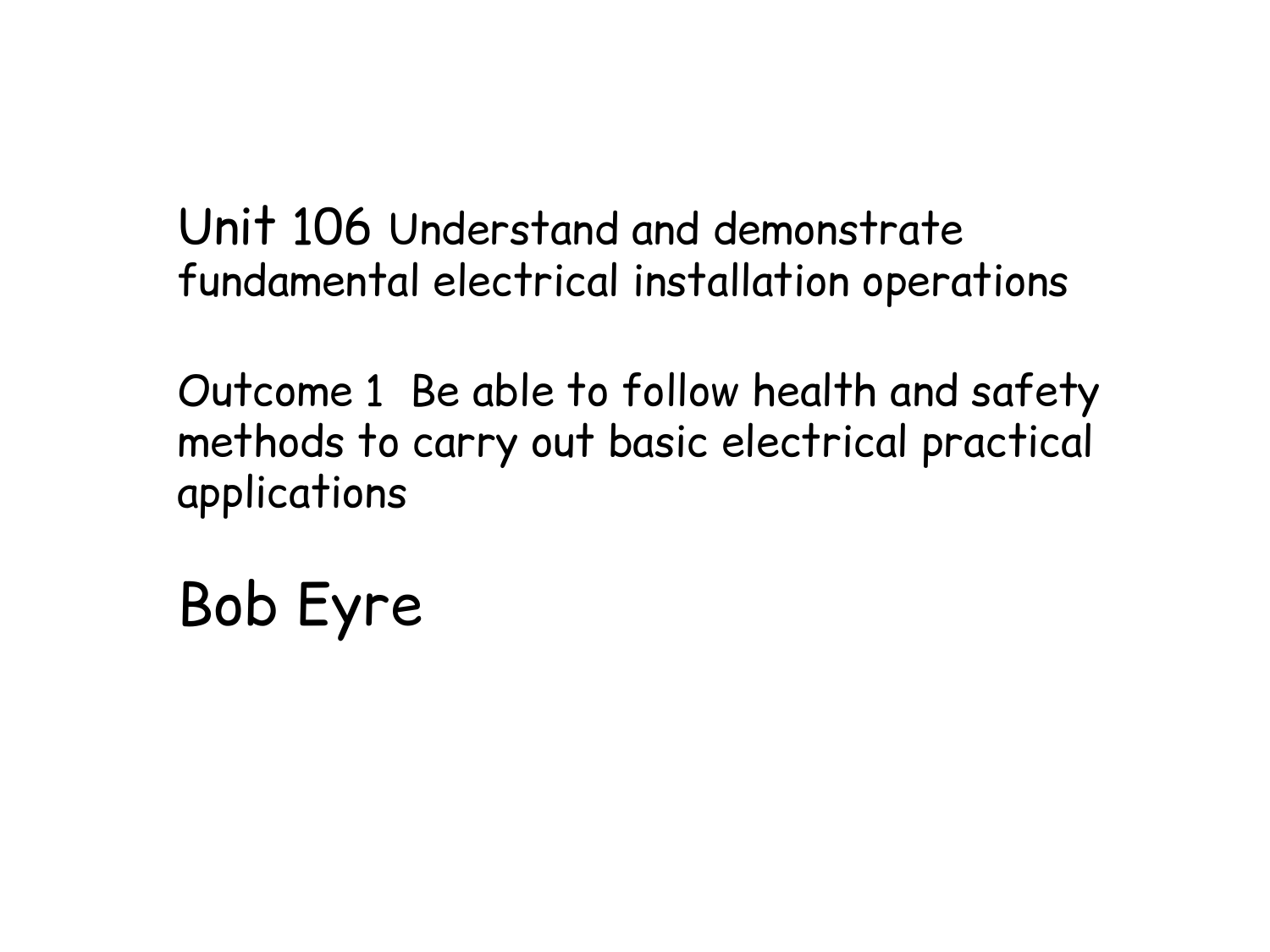

Unit 106 Understand and demonstrate fundamental electrical installation operations

Outcome 1  Be able to follow health and safety methods to carry out basic electrical practical applications

Bob Eyre